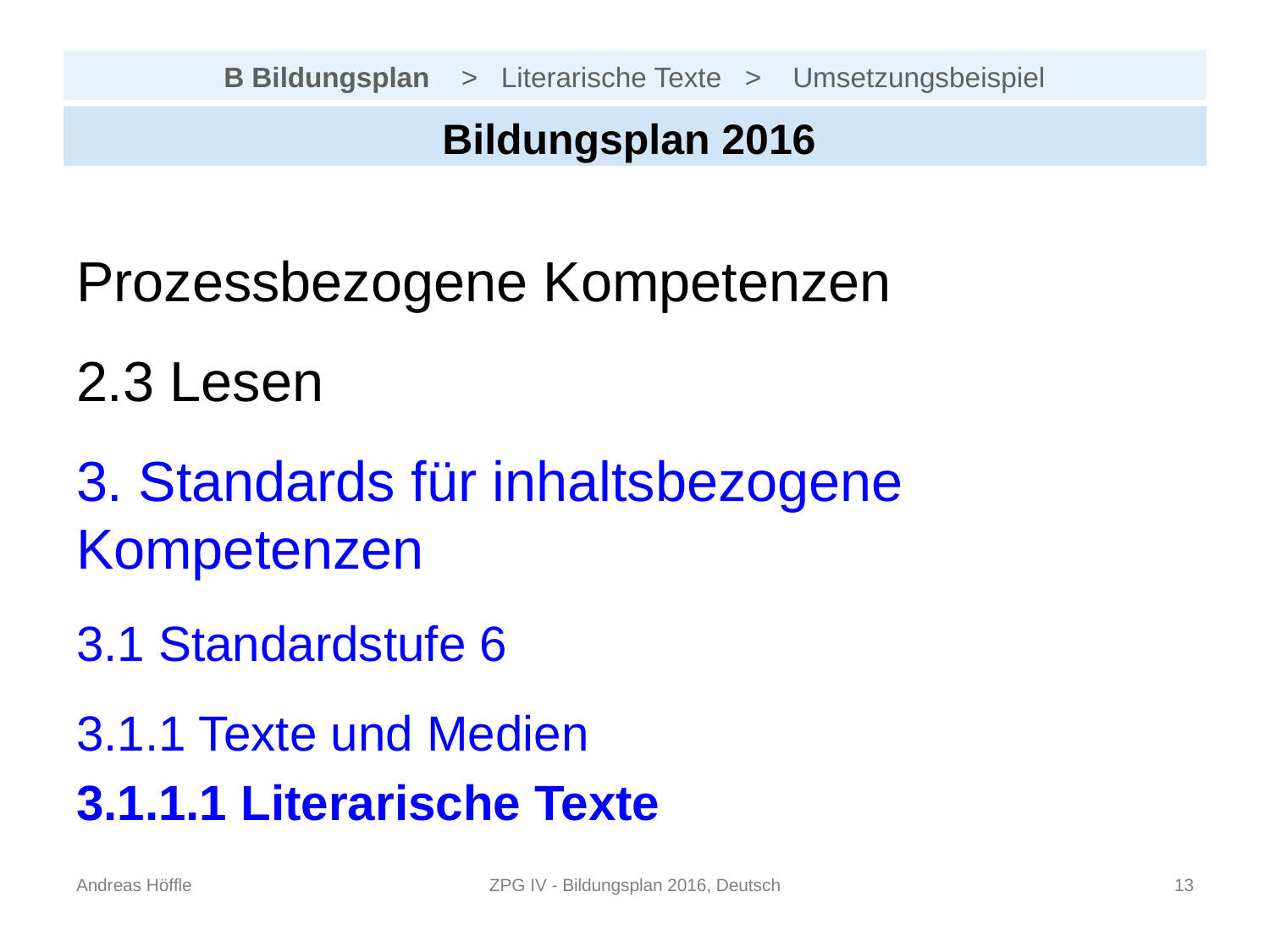

# B Bildungsplan    >   Literarische Texte   >    Umsetzungsbeispiel
Bildungsplan 2016
Prozessbezogene Kompetenzen
2.3 Lesen
3. Standards für inhaltsbezogene Kompetenzen
3.1 Standardstufe 6
3.1.1 Texte und Medien
3.1.1.1 Literarische Texte

Andreas Höffle
ZPG IV - Bildungsplan 2016, Deutsch
13